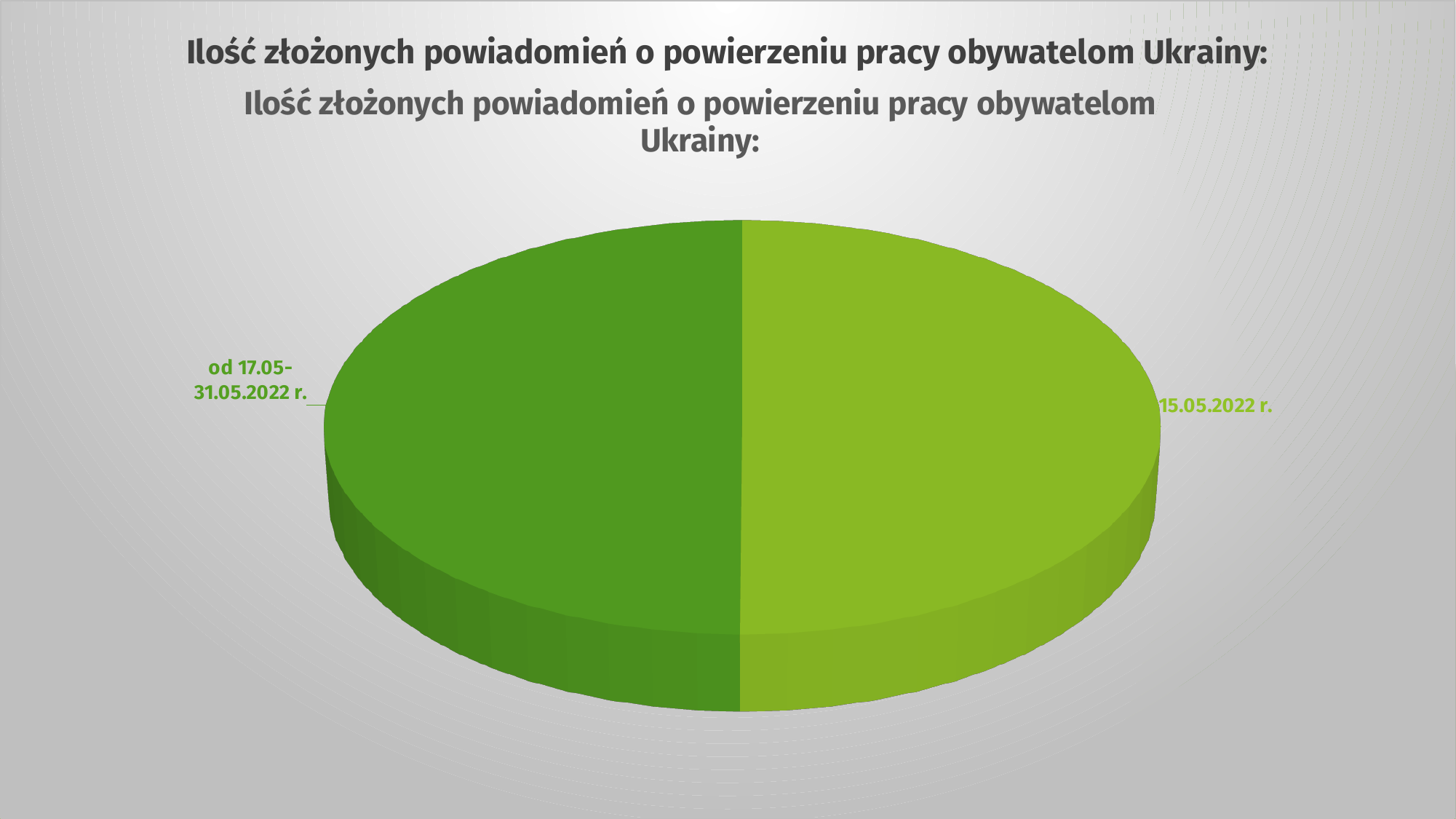

### Chart: Ilość złożonych powiadomień o powierzeniu pracy obywatelom Ukrainy:

| Category |
|---|

[unsupported chart]

#